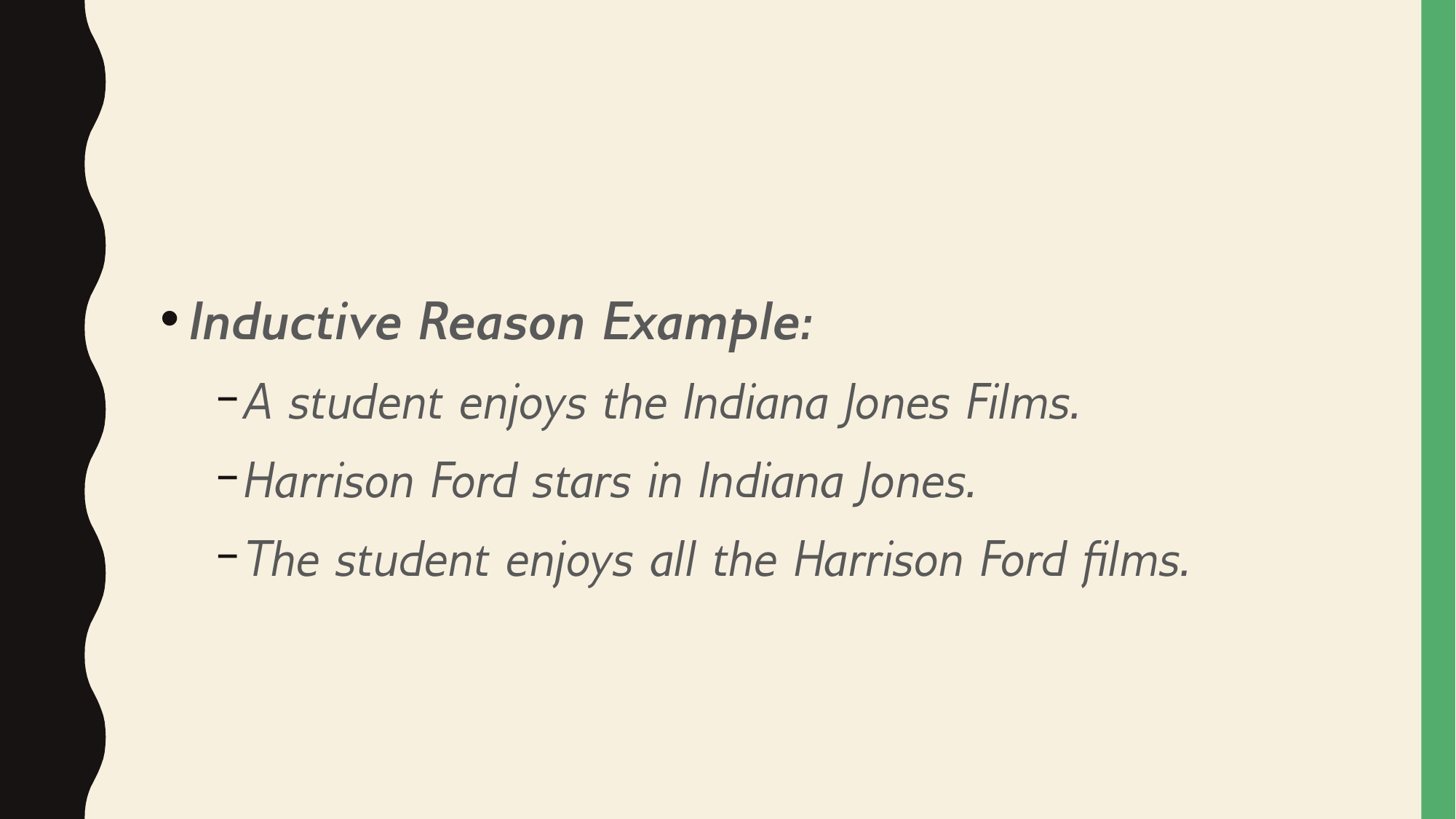

#
Inductive Reason Example:
A student enjoys the Indiana Jones Films.
Harrison Ford stars in Indiana Jones.
The student enjoys all the Harrison Ford films.